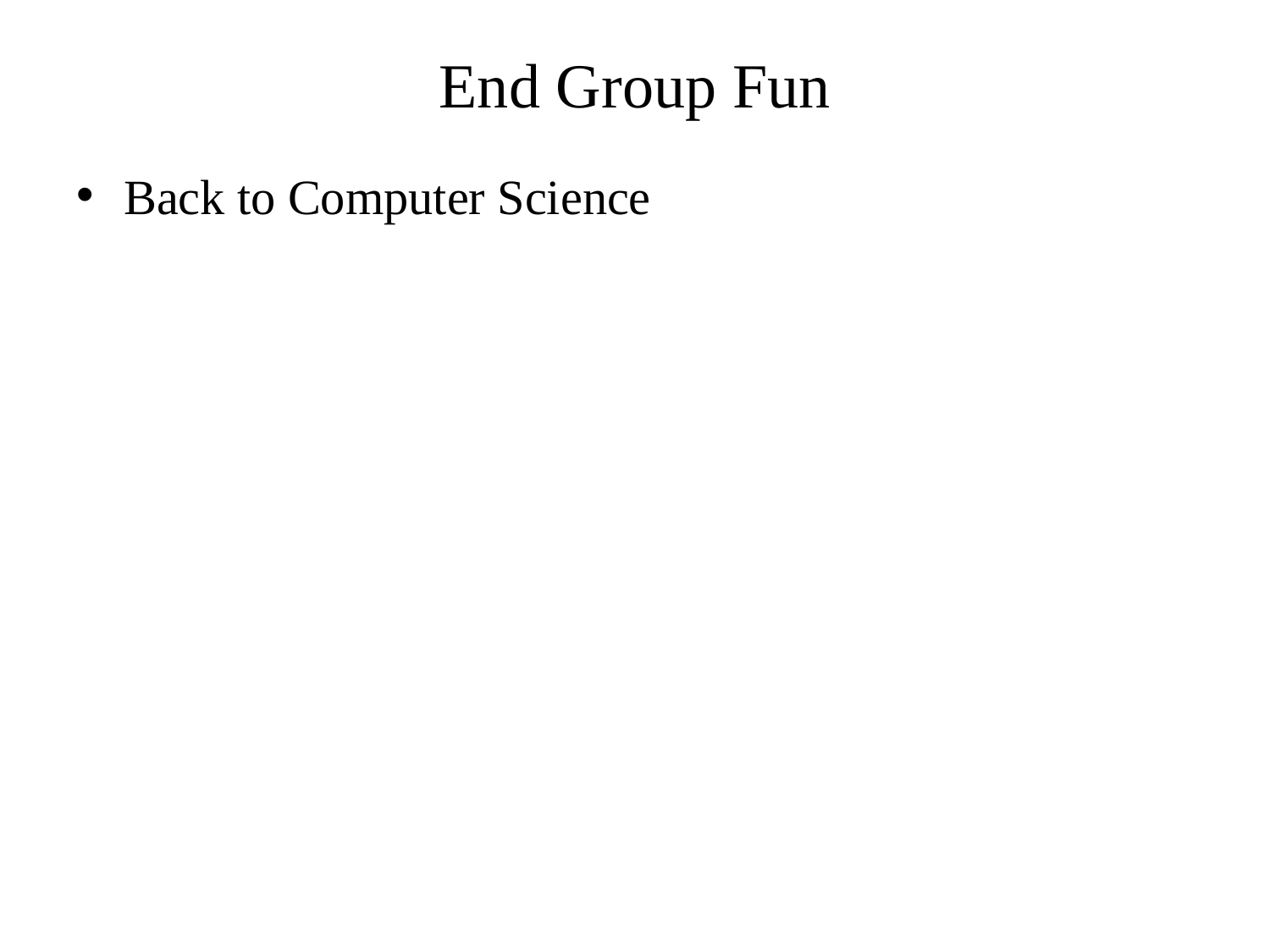

# End Group Fun
Back to Computer Science